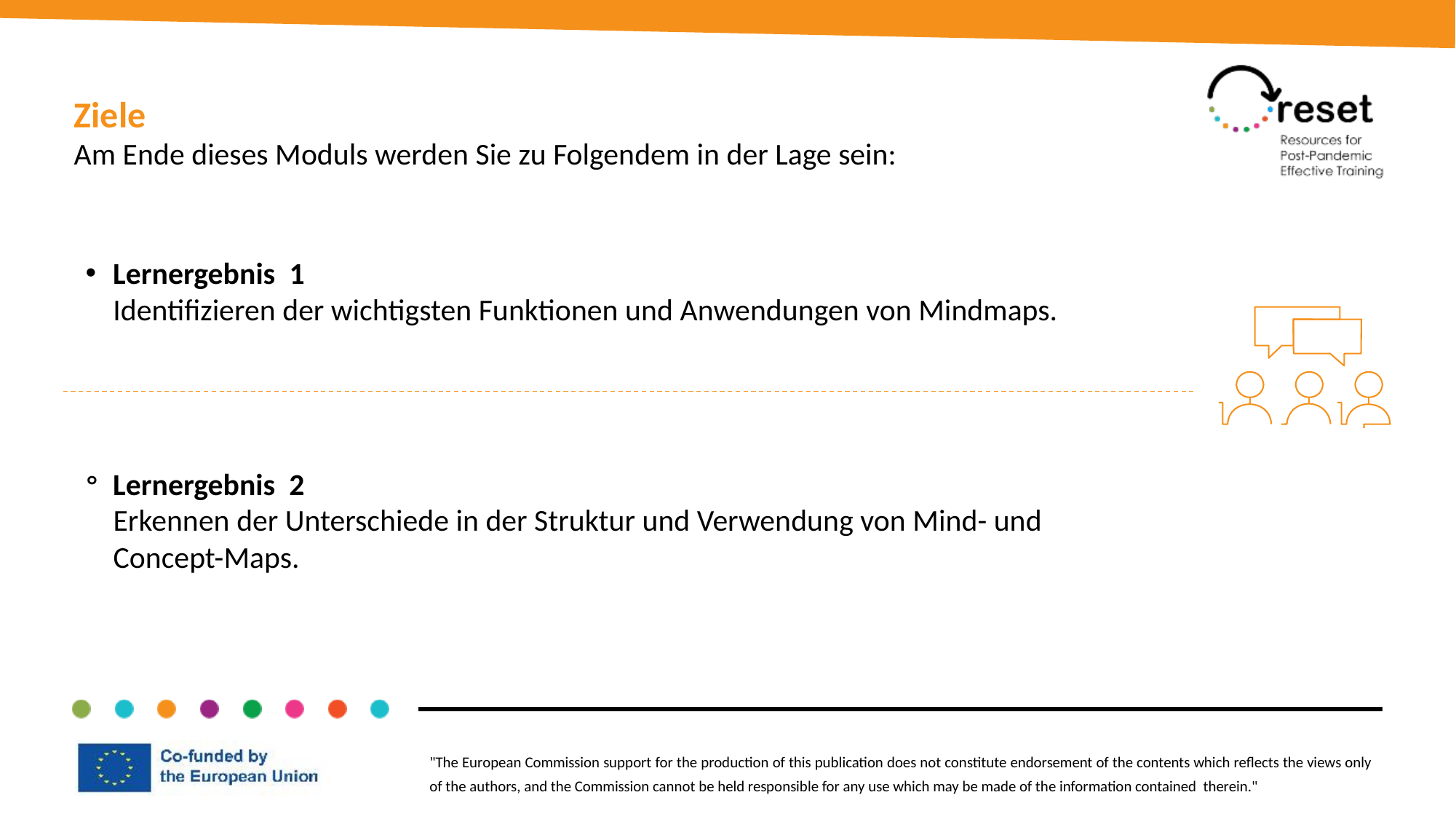

Ziele
Am Ende dieses Moduls werden Sie zu Folgendem in der Lage sein:
Lernergebnis  1
Identifizieren der wichtigsten Funktionen und Anwendungen von Mindmaps.

Lernergebnis  2
Erkennen der Unterschiede in der Struktur und Verwendung von Mind- und Concept-Maps.